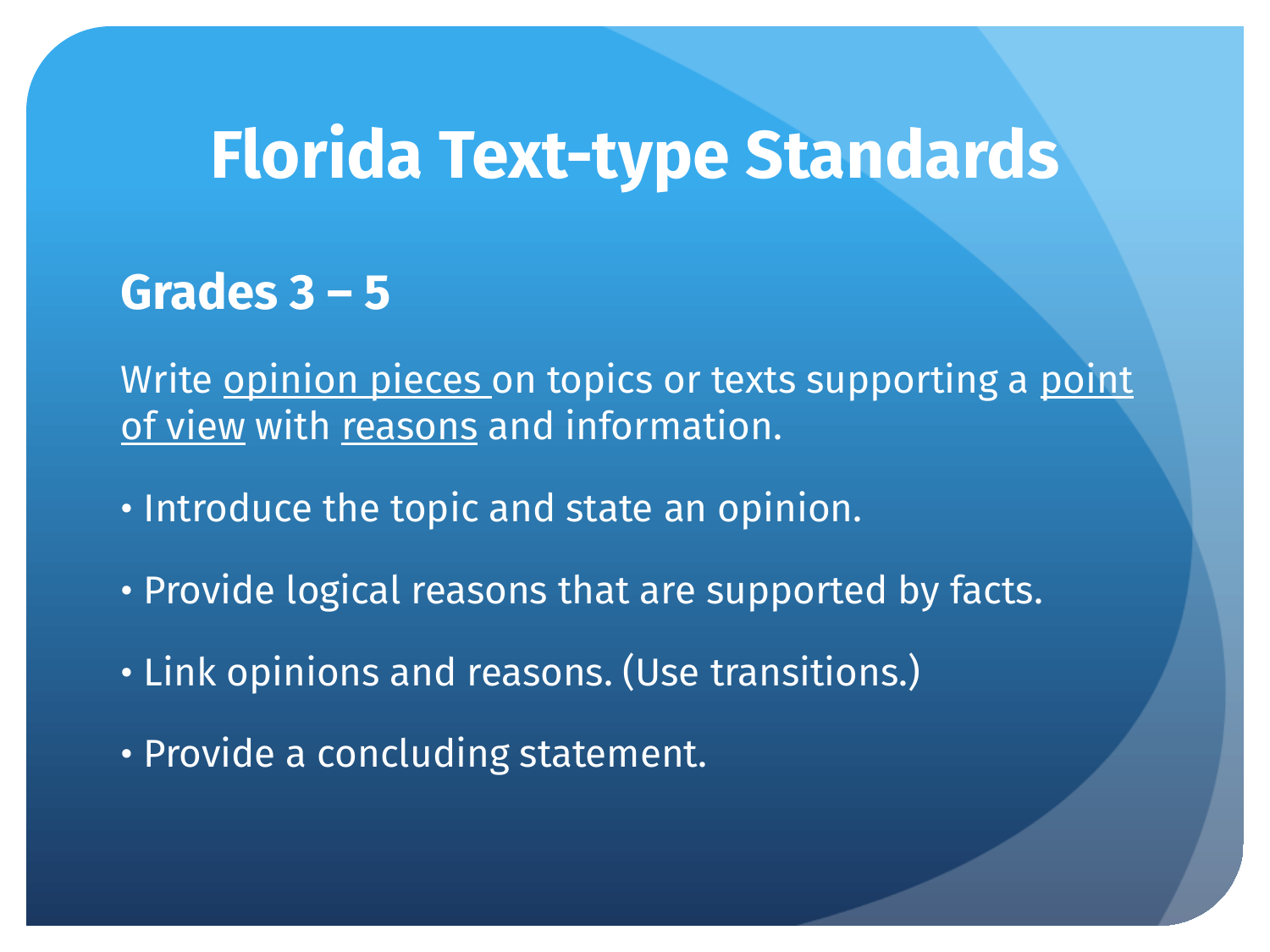

# Florida Text-type Standards
Grades 3 – 5
Write opinion pieces on topics or texts supporting a point of view with reasons and information.
• Introduce the topic and state an opinion.
• Provide logical reasons that are supported by facts.
• Link opinions and reasons. (Use transitions.)
• Provide a concluding statement.